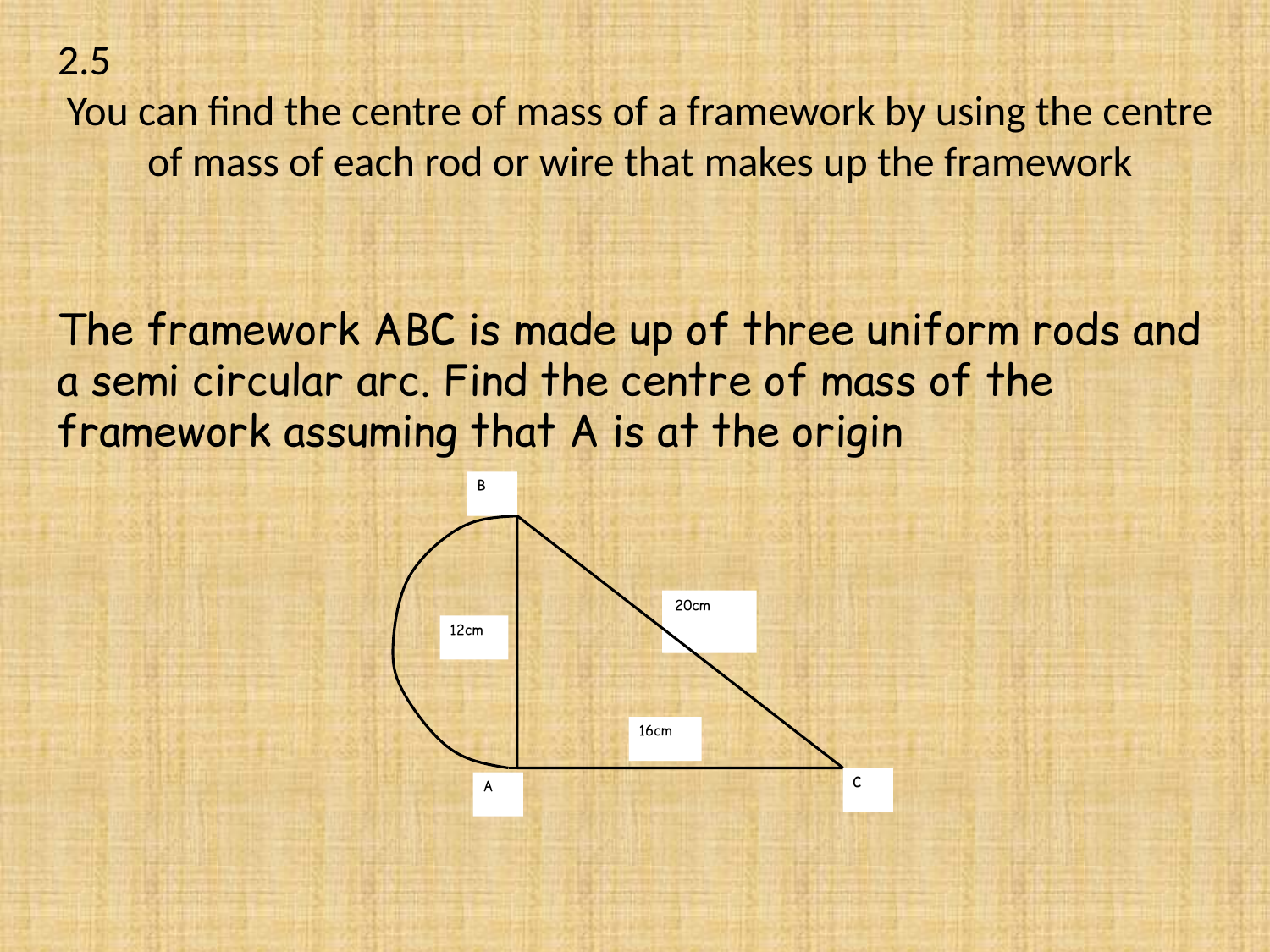

2.5
You can find the centre of mass of a framework by using the centre of mass of each rod or wire that makes up the framework
The framework ABC is made up of three uniform rods and a semi circular arc. Find the centre of mass of the framework assuming that A is at the origin

B

20cm
12cm
16cm

C
A